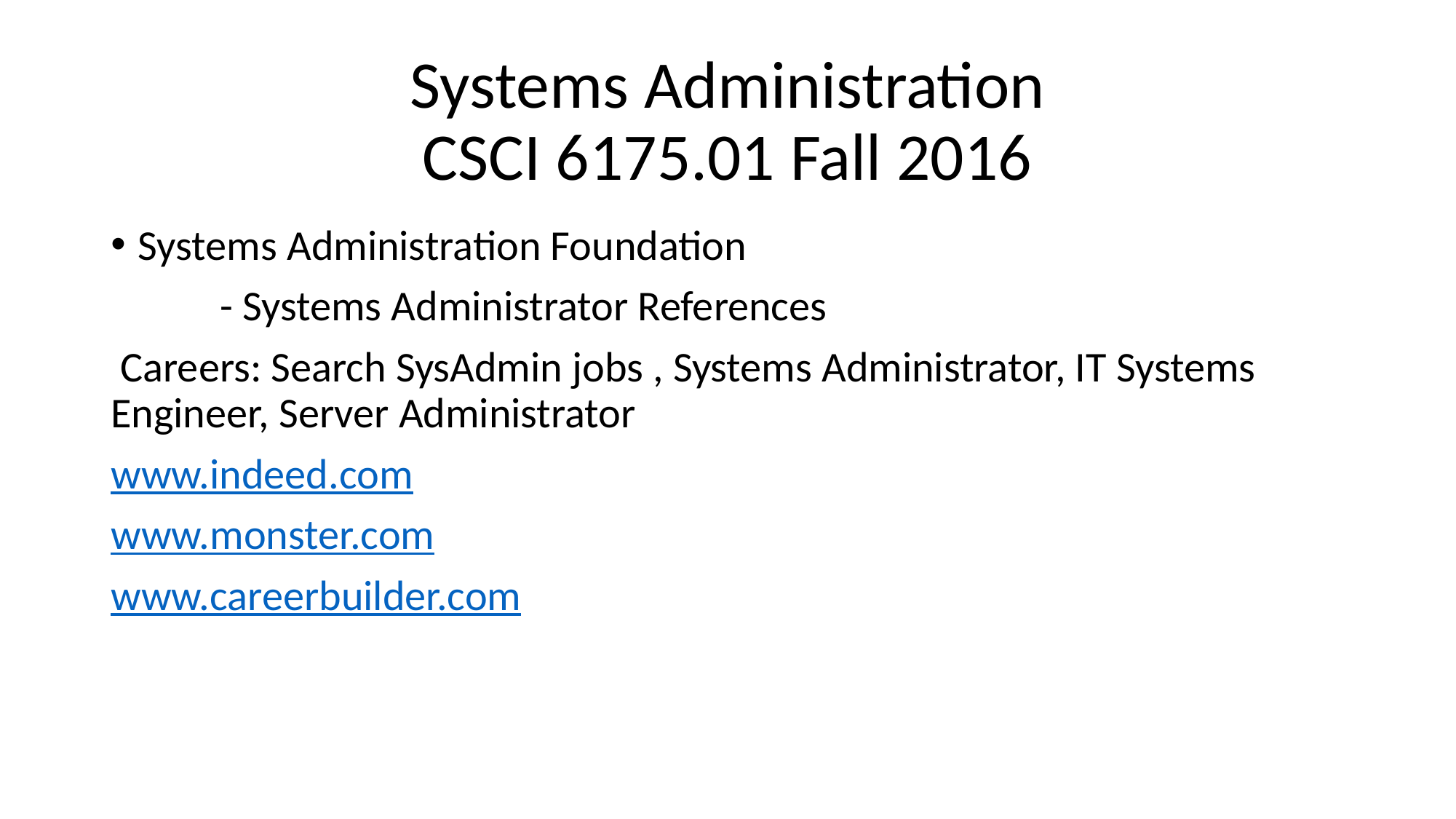

# Systems Administration CSCI 6175.01 Fall 2016
Systems Administration Foundation
	- Systems Administrator References
 Careers: Search SysAdmin jobs , Systems Administrator, IT Systems Engineer, Server Administrator
www.indeed.com
www.monster.com
www.careerbuilder.com